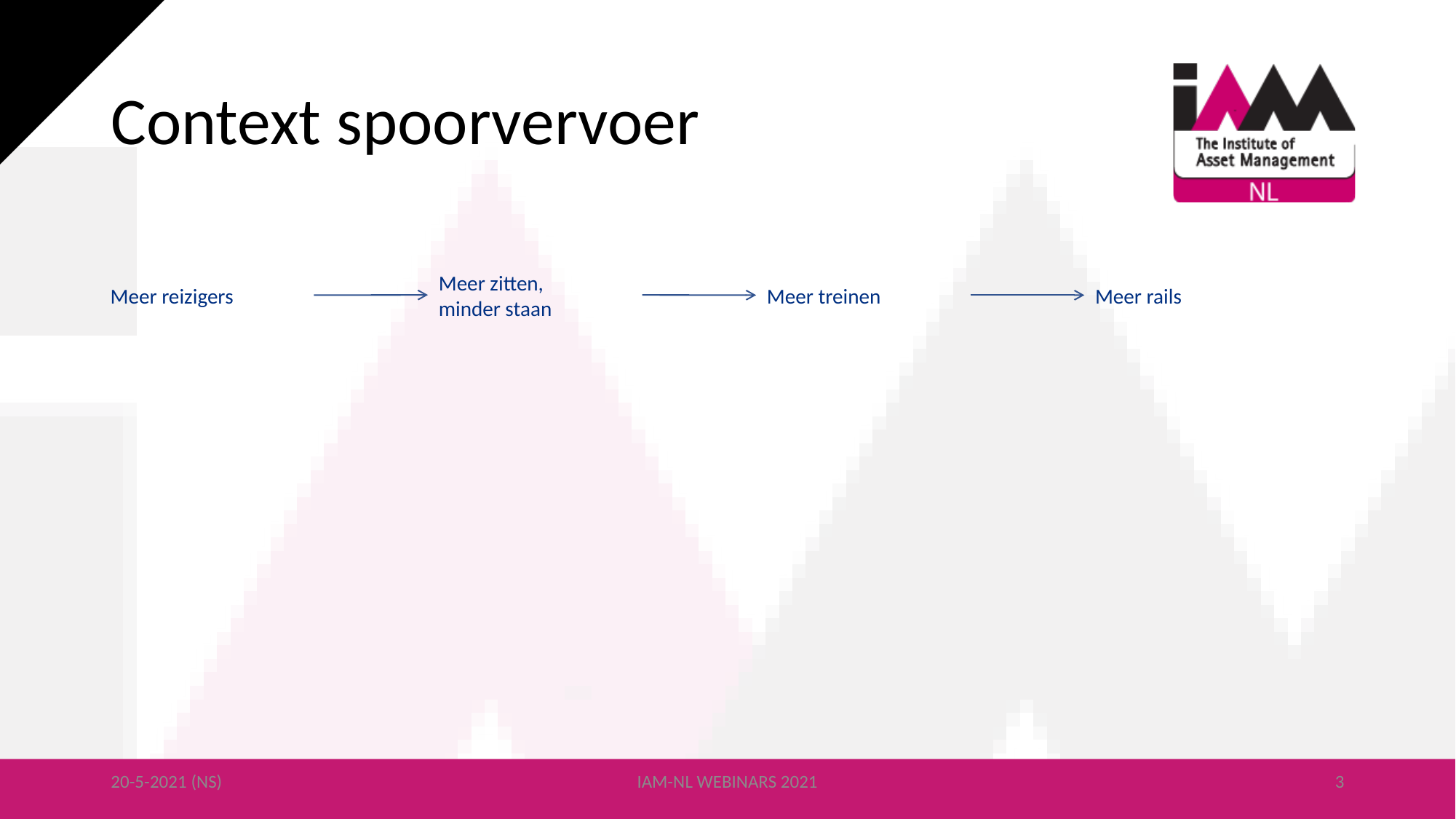

# Context spoorvervoer
Meer zitten,
minder staan
Meer reizigers
Meer treinen
Meer rails
20-5-2021 (NS)
IAM-NL WEBINARS 2021
3